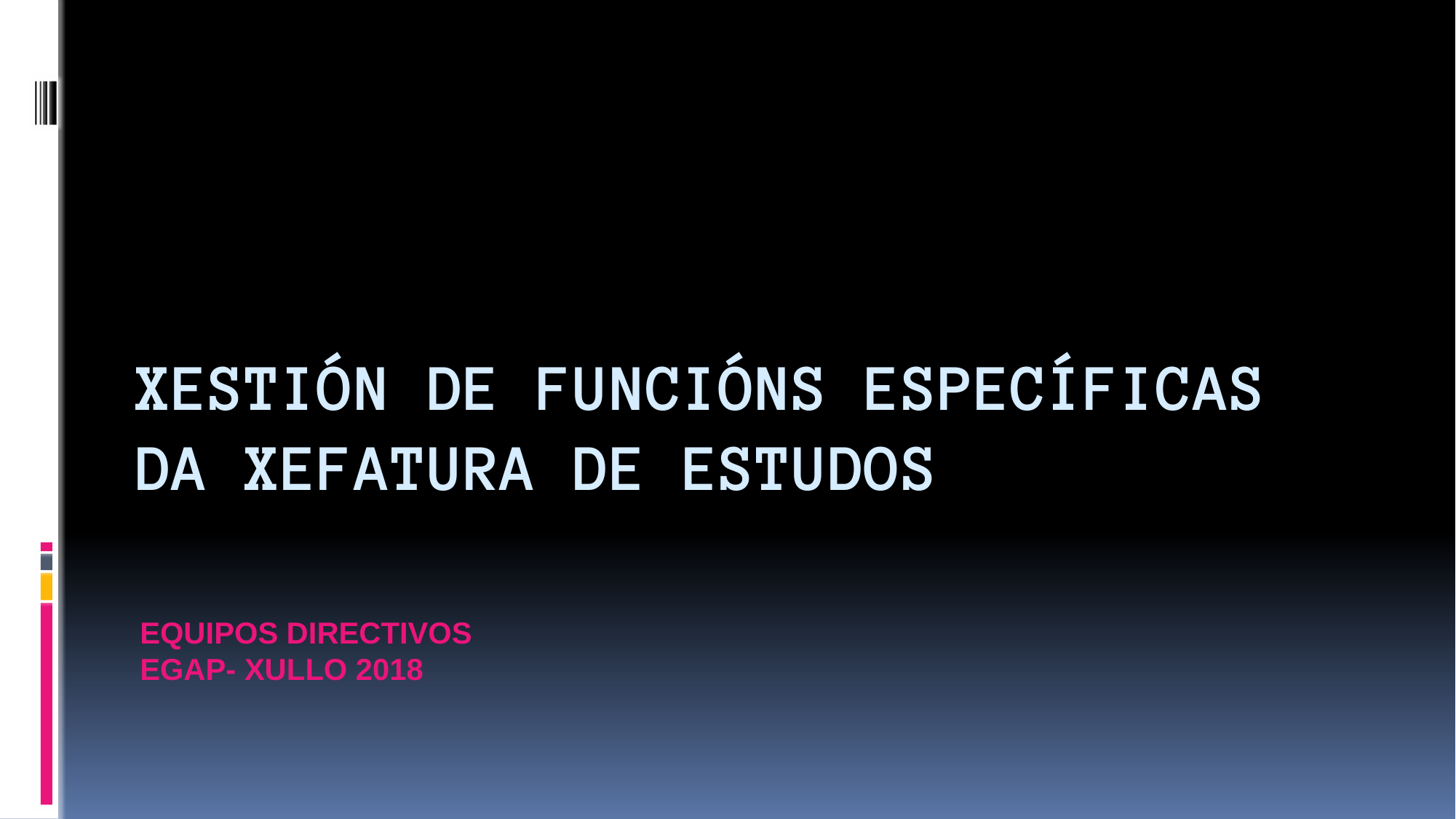

# Xestión de funcións específicas da Xefatura de Estudos
EQUIPOS DIRECTIVOS
EGAP- XULLO 2018